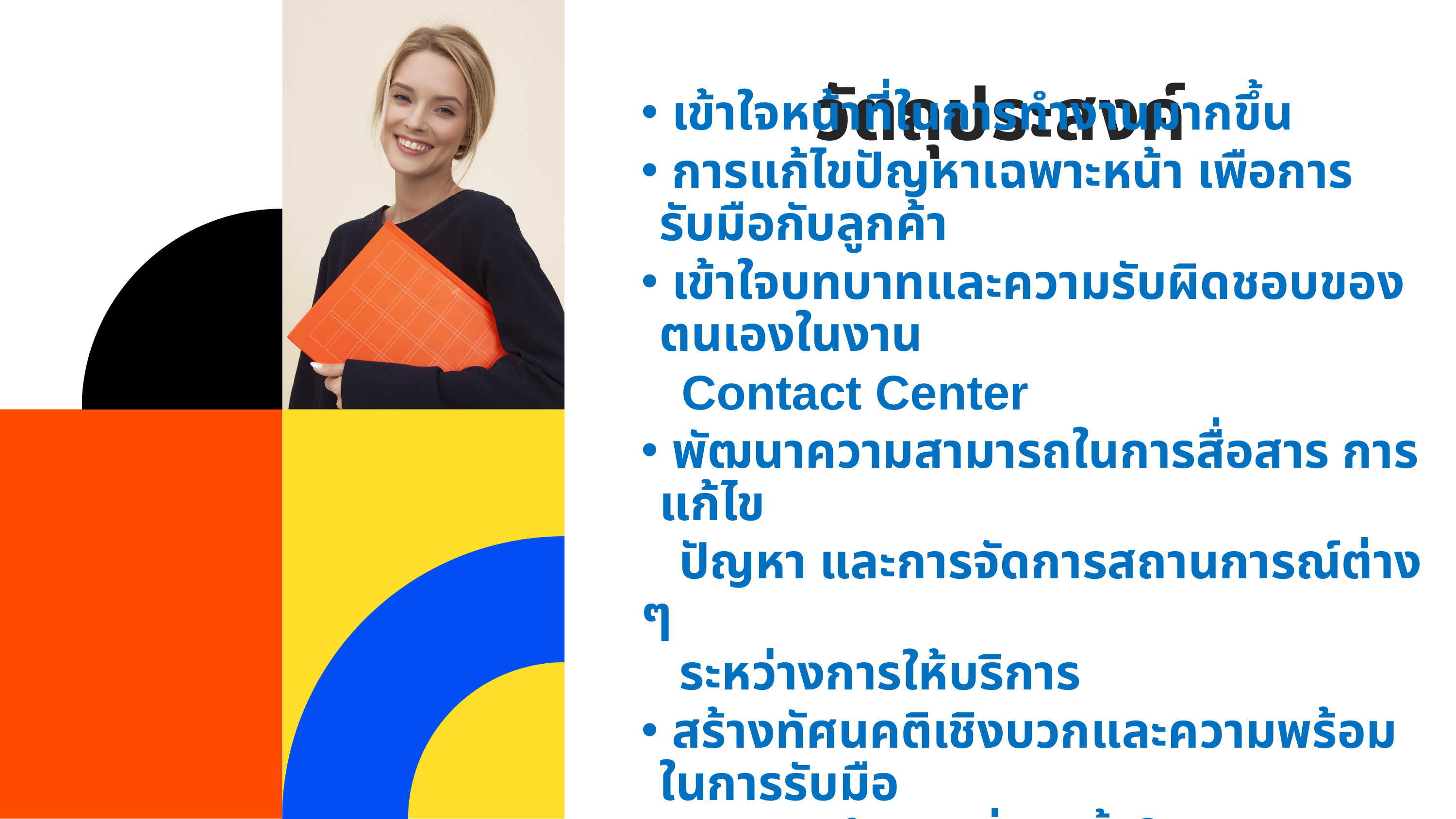

วัตถุประสงค์
 เข้าใจหน้าที่ในการทำงานมากขึ้น
 การแก้ไขปัญหาเฉพาะหน้า เพือการรับมือกับลูกค้า
 เข้าใจบทบาทและความรับผิดชอบของตนเองในงาน
   Contact Center
 พัฒนาความสามารถในการสื่อสาร การแก้ไข
   ปัญหา และการจัดการสถานการณ์ต่าง ๆ
   ระหว่างการให้บริการ
 สร้างทัศนคติเชิงบวกและความพร้อมในการรับมือ
  กับความท้าทายที่เกิดขึ้นในงานบริการ